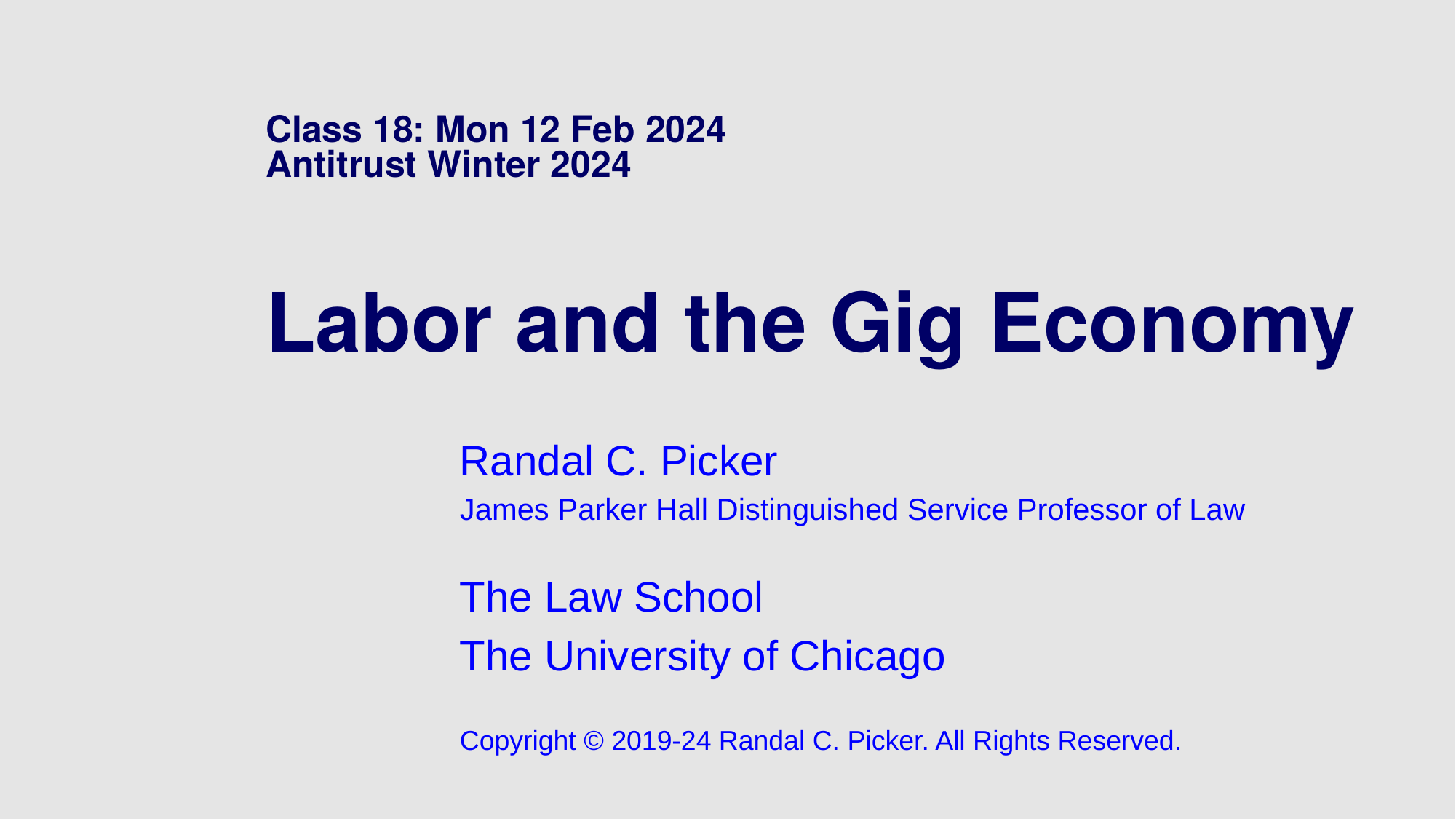

# Class 18: Mon 12 Feb 2024 Antitrust Winter 2024 Labor and the Gig Economy
Randal C. Picker
James Parker Hall Distinguished Service Professor of Law

The Law School
The University of Chicago

Copyright © 2019-24 Randal C. Picker. All Rights Reserved.